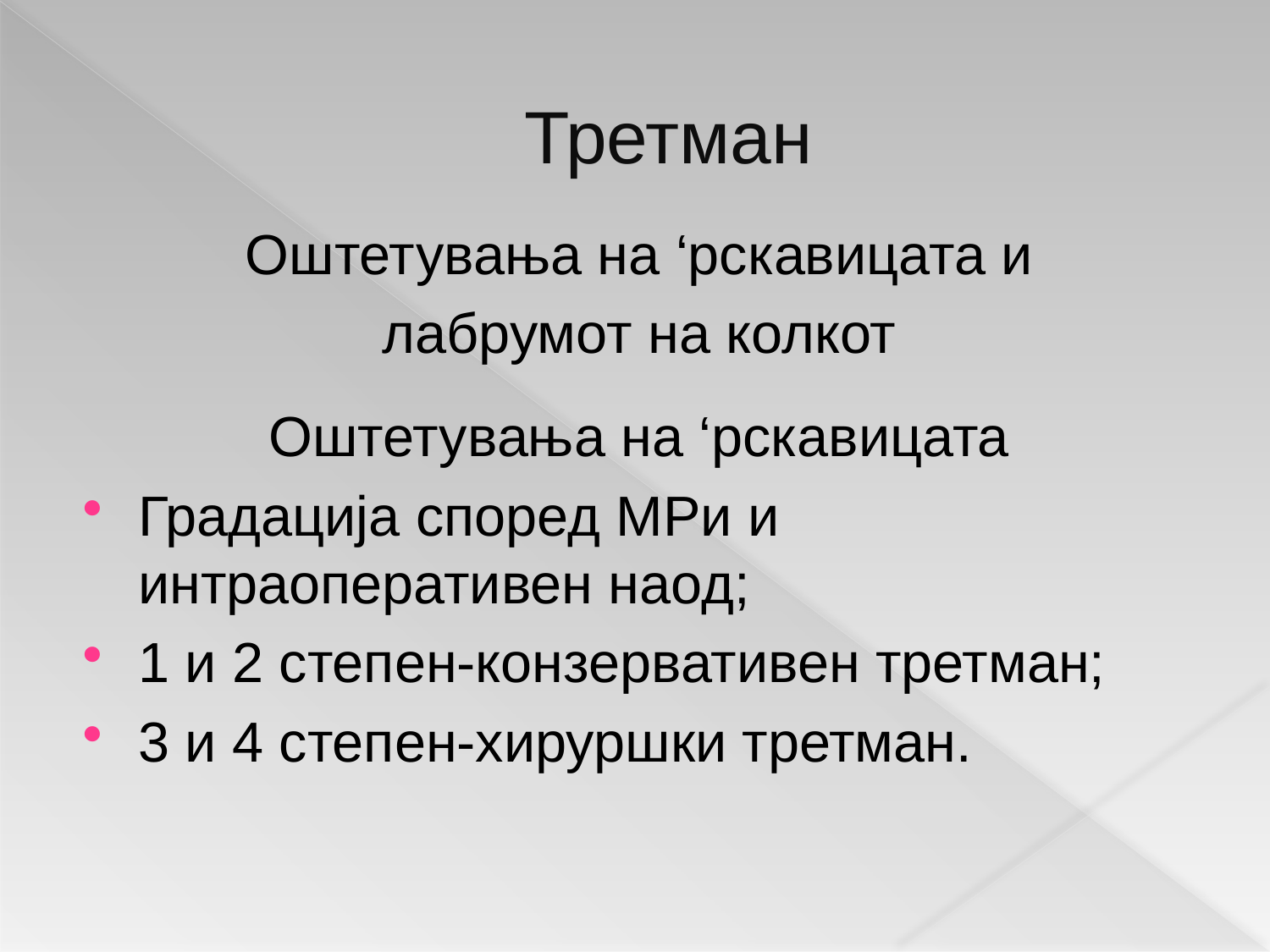

# Третман
Оштетувања на ‘рскавицата и
лабрумот на колкот

Оштетувања на ‘рскавицата
Градација според МРи и интраоперативен наод;
1 и 2 степен-конзервативен третман;
3 и 4 степен-хируршки третман.